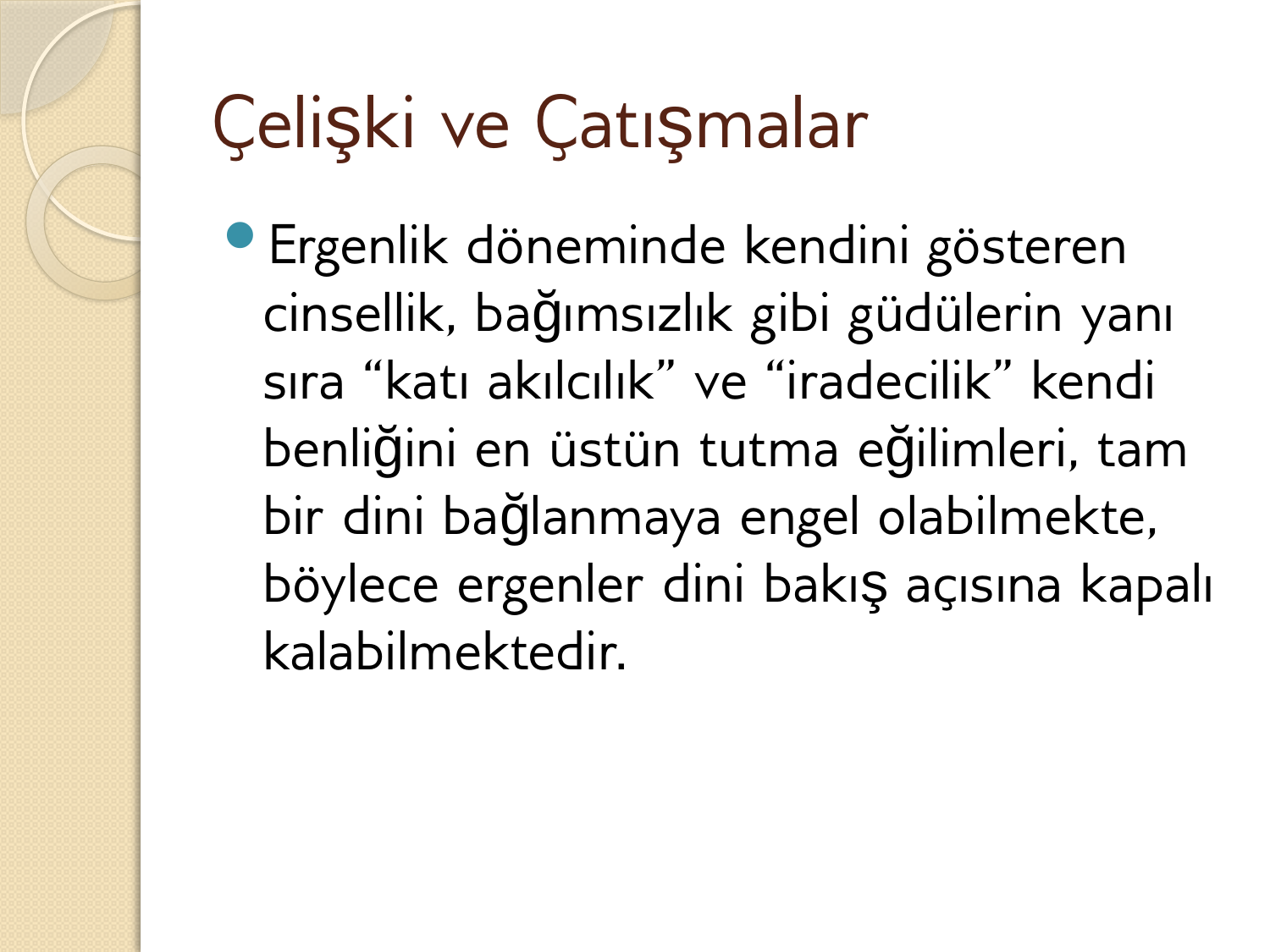

# Çelişki ve Çatışmalar
Ergenlik döneminde kendini gösteren cinsellik, bağımsızlık gibi güdülerin yanı sıra “katı akılcılık” ve “iradecilik” kendi benliğini en üstün tutma eğilimleri, tam bir dini bağlanmaya engel olabilmekte, böylece ergenler dini bakış açısına kapalı kalabilmektedir.